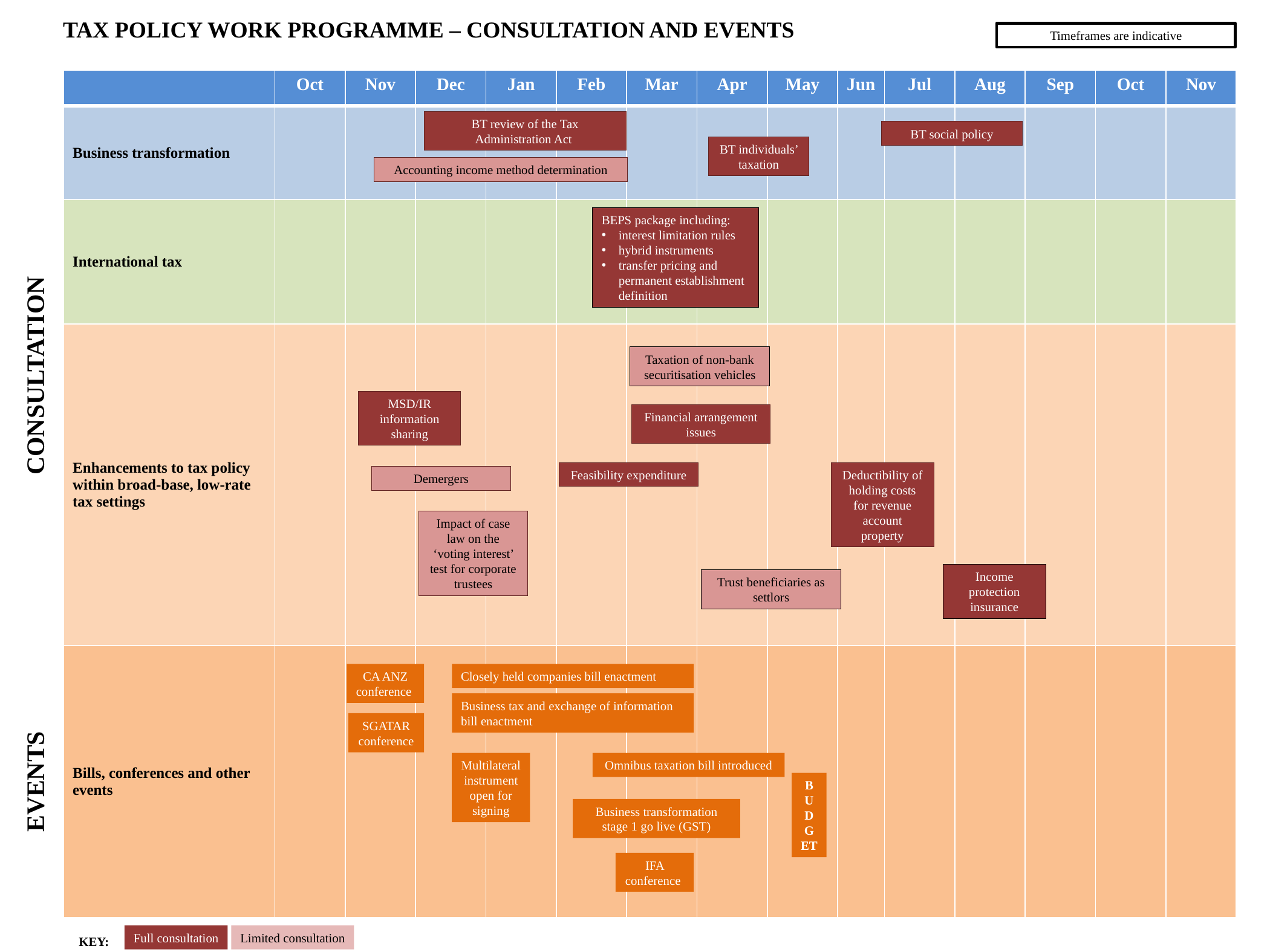

TAX POLICY WORK PROGRAMME – CONSULTATION AND EVENTS
Timeframes are indicative
|  | Oct | Nov | Dec | Jan | Feb | Mar | Apr | May | Jun | Jul | Aug | Sep | Oct | Nov |
| --- | --- | --- | --- | --- | --- | --- | --- | --- | --- | --- | --- | --- | --- | --- |
| Business transformation |  |  |  |  |  |  |  |  |  |  |  |  |  |  |
| International tax |  |  |  |  |  |  |  |  |  |  |  |  |  |  |
| Enhancements to tax policy within broad-base, low-rate tax settings |  |  |  |  |  |  |  |  |  |  |  |  |  |  |
| Bills, conferences and other events |  |  |  |  |  |  |  |  |  |  |  |  |  |  |
BT review of the Tax Administration Act
BT social policy
BT individuals’ taxation
Accounting income method determination
BEPS package including:
interest limitation rules
hybrid instruments
transfer pricing and permanent establishment definition
Taxation of non-bank securitisation vehicles
CONSULTATION
MSD/IR information sharing
Financial arrangement issues
Feasibility expenditure
Deductibility of holding costs for revenue account property
Demergers
Impact of case law on the ‘voting interest’ test for corporate trustees
Income protection insurance
Trust beneficiaries as settlors
CA ANZ conference
Closely held companies bill enactment
Business tax and exchange of information bill enactment
SGATAR
conference
Multilateral instrumentopen for signing
Omnibus taxation bill introduced
EVENTS
BUDGET
Business transformation stage 1 go live (GST)
IFA conference
Limited consultation
Full consultation
KEY: